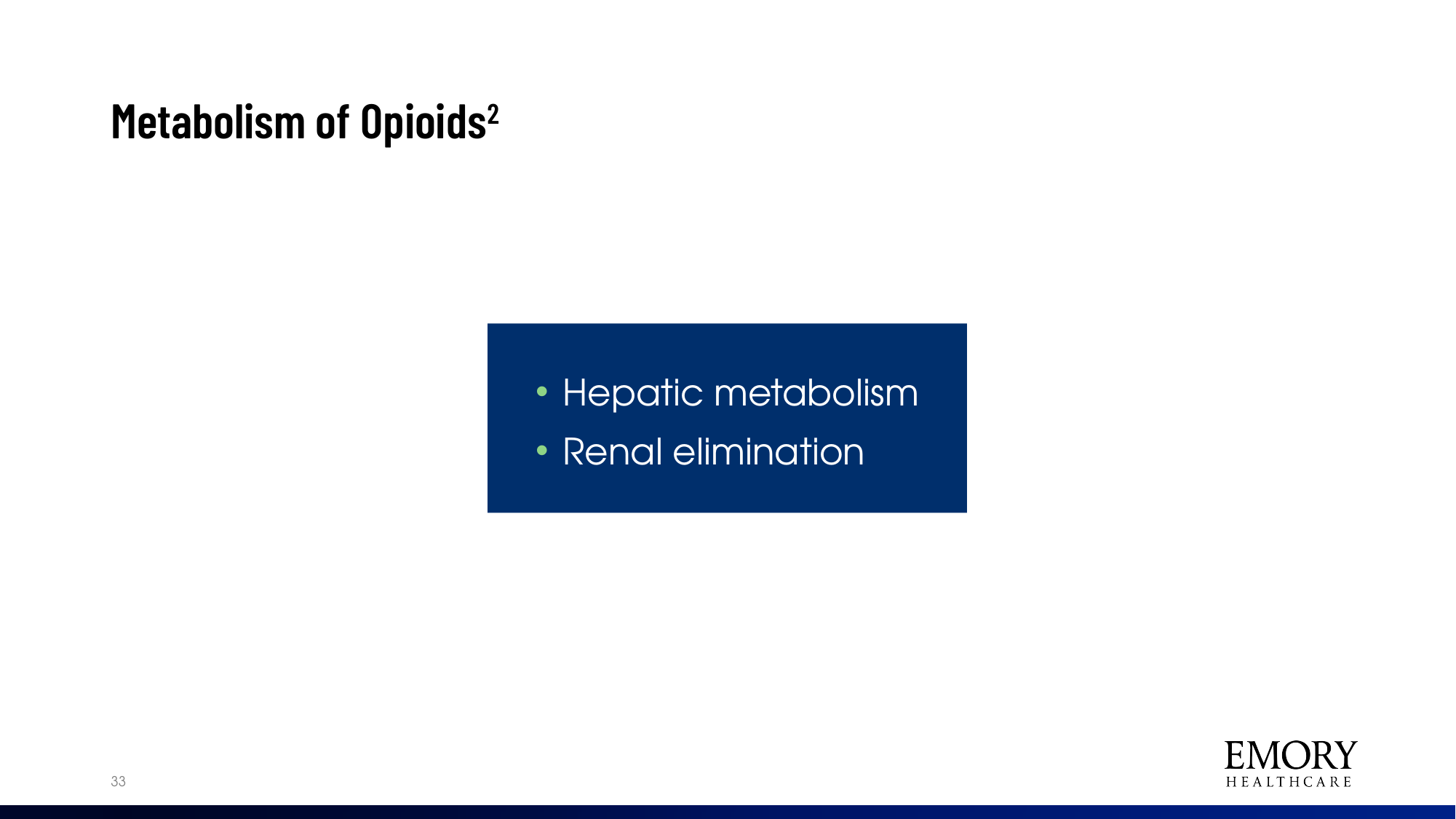

# Metabolism of Opioids2
Hepatic metabolism
Renal elimination